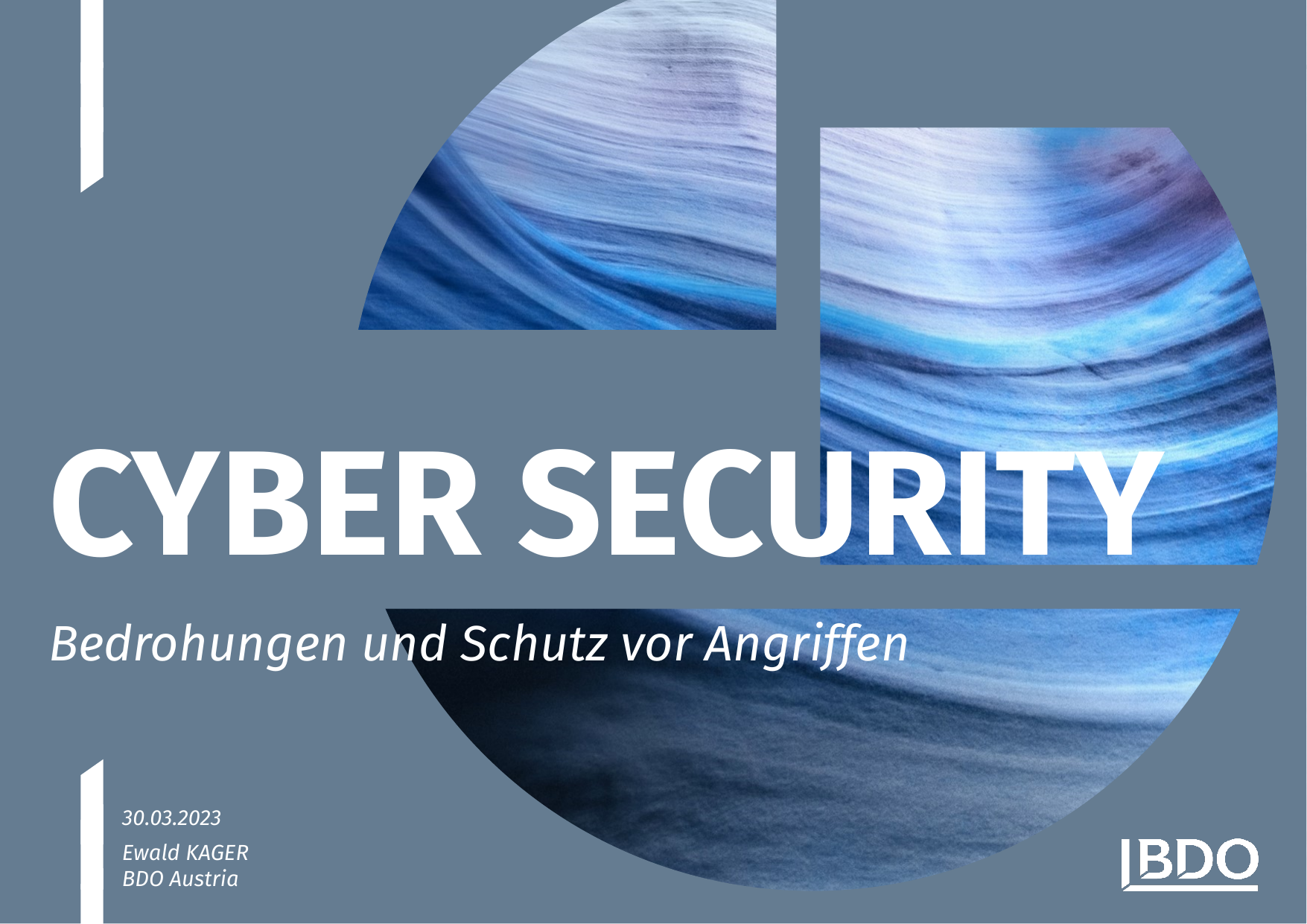

Cyber Security
Bedrohungen und Schutz vor Angriffen
30.03.2023
Ewald KAGER
BDO Austria